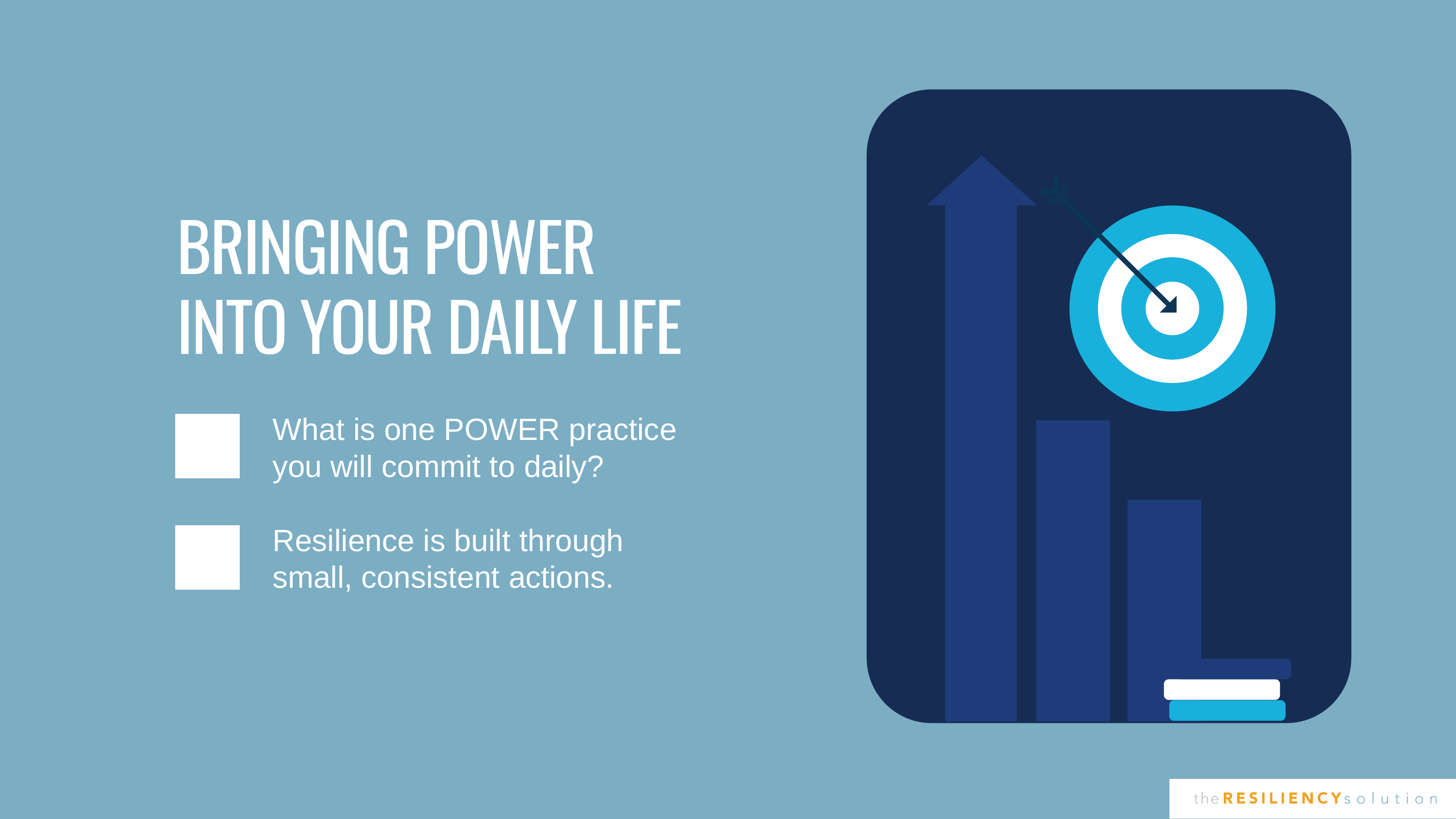

# BRINGING POWER INTO YOUR DAILY LIFE
What is one POWER practice you will commit to daily?
Resilience is built through small, consistent actions.